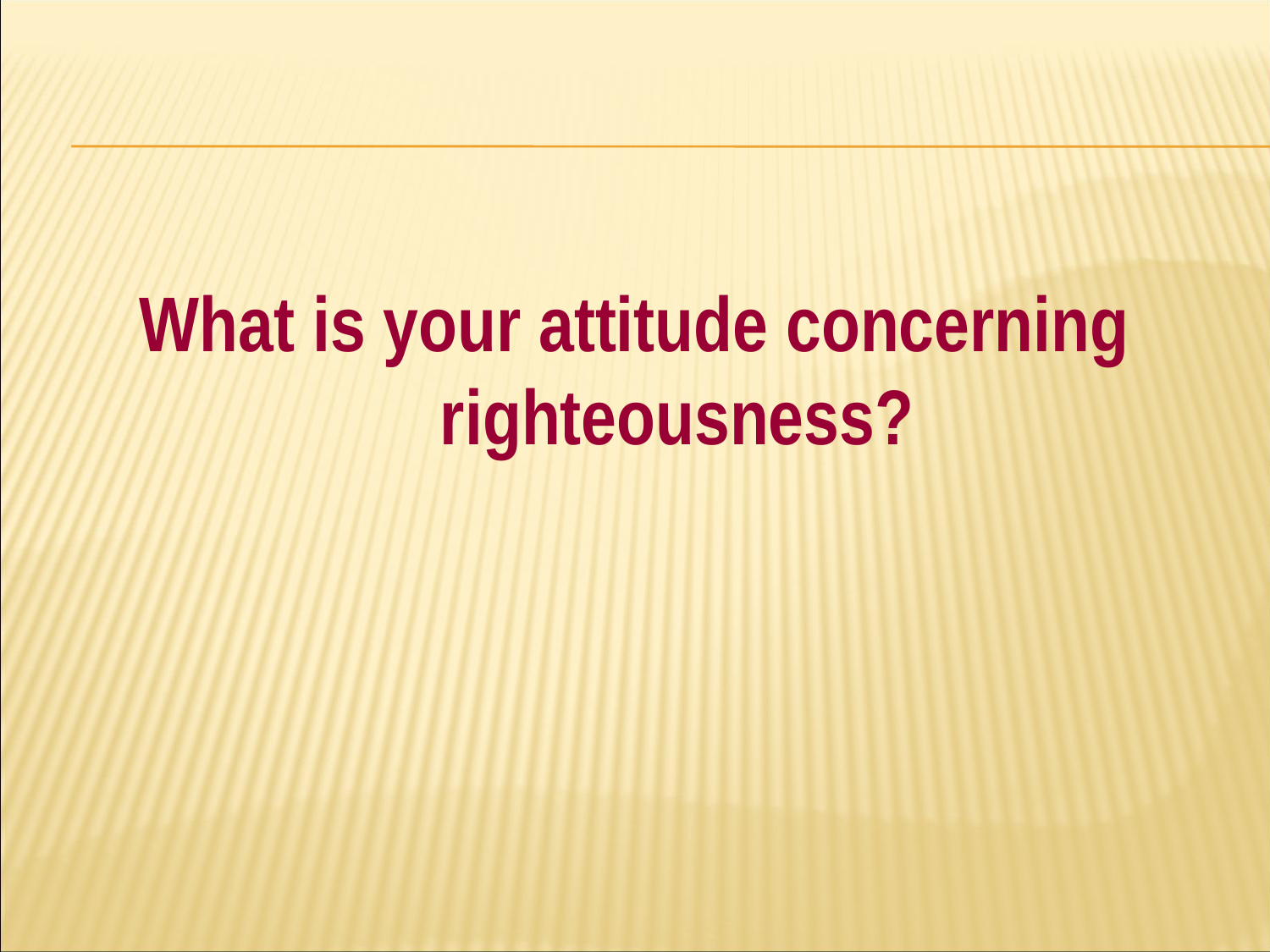

#

What is your attitude concerning righteousness?